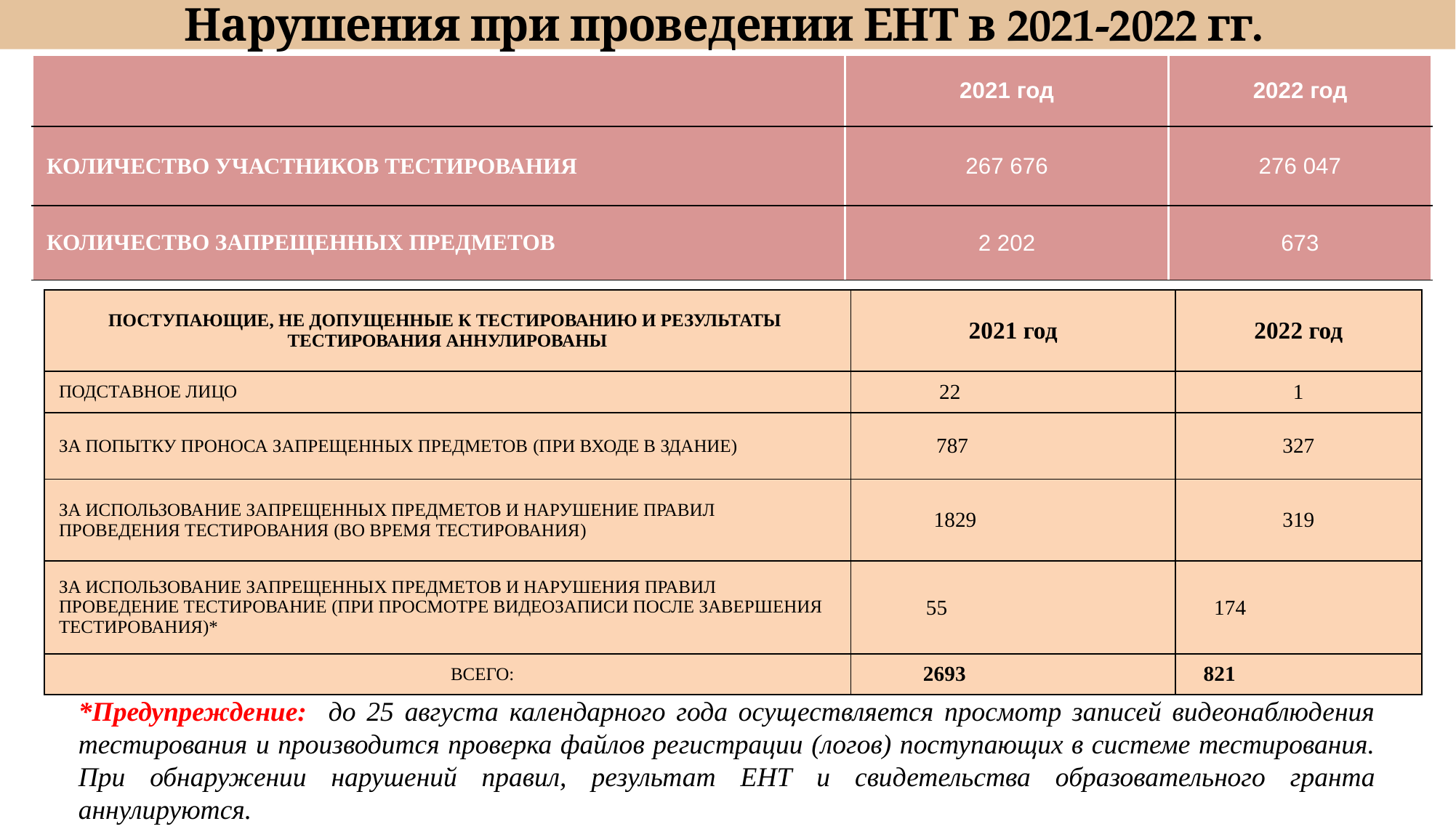

Нарушения при проведении ЕНТ в 2021-2022 гг.

|  | 2021 год | 2022 год |
| --- | --- | --- |
| КОЛИЧЕСТВО УЧАСТНИКОВ ТЕСТИРОВАНИЯ | 267 676 | 276 047 |
| КОЛИЧЕСТВО ЗАПРЕЩЕННЫХ ПРЕДМЕТОВ | 2 202 | 673 |
| ПОСТУПАЮЩИЕ, НЕ ДОПУЩЕННЫЕ К ТЕСТИРОВАНИЮ И РЕЗУЛЬТАТЫ ТЕСТИРОВАНИЯ АННУЛИРОВАНЫ | 2021 год | 2022 год |
| --- | --- | --- |
| ПОДСТАВНОЕ ЛИЦО | 22 | 1 |
| ЗА ПОПЫТКУ ПРОНОСА ЗАПРЕЩЕННЫХ ПРЕДМЕТОВ (ПРИ ВХОДЕ В ЗДАНИЕ) | 787 | 327 |
| ЗА ИСПОЛЬЗОВАНИЕ ЗАПРЕЩЕННЫХ ПРЕДМЕТОВ И НАРУШЕНИЕ ПРАВИЛ ПРОВЕДЕНИЯ ТЕСТИРОВАНИЯ (ВО ВРЕМЯ ТЕСТИРОВАНИЯ) | 1829 | 319 |
| ЗА ИСПОЛЬЗОВАНИЕ ЗАПРЕЩЕННЫХ ПРЕДМЕТОВ И НАРУШЕНИЯ ПРАВИЛ ПРОВЕДЕНИЕ ТЕСТИРОВАНИЕ (ПРИ ПРОСМОТРЕ ВИДЕОЗАПИСИ ПОСЛЕ ЗАВЕРШЕНИЯ ТЕСТИРОВАНИЯ)\* | 55 | 174 |
| ВСЕГО: | 2693 | 821 |
*Предупреждение:  до 25 августа календарного года осуществляется просмотр записей видеонаблюдения тестирования и производится проверка файлов регистрации (логов) поступающих в системе тестирования. При обнаружении нарушений правил, результат ЕНТ и свидетельства образовательного гранта аннулируются.